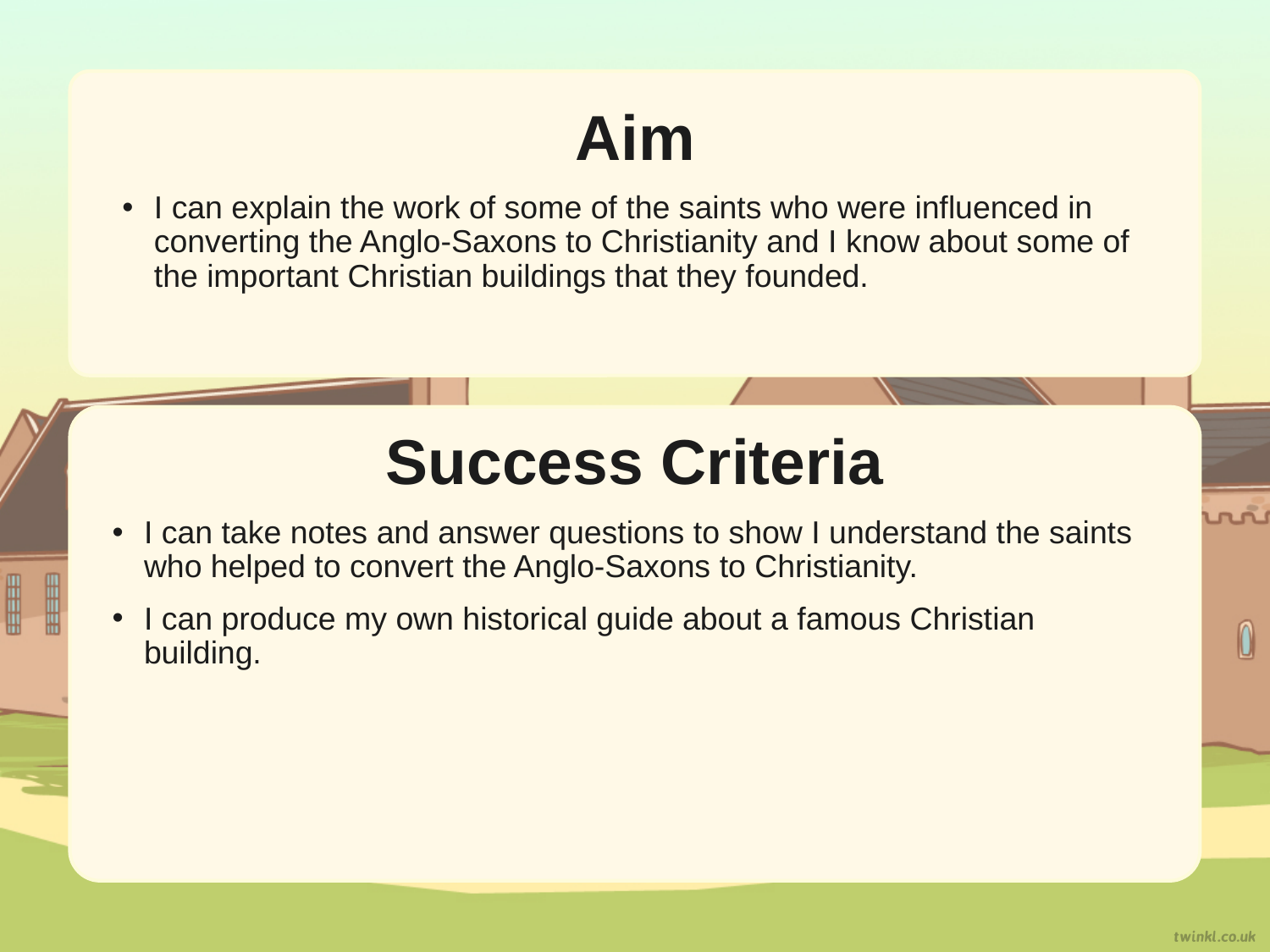

Aim
I can explain the work of some of the saints who were influenced in converting the Anglo-Saxons to Christianity and I know about some of the important Christian buildings that they founded.

Success Criteria
I can take notes and answer questions to show I understand the saints who helped to convert the Anglo-Saxons to Christianity.
I can produce my own historical guide about a famous Christian building.